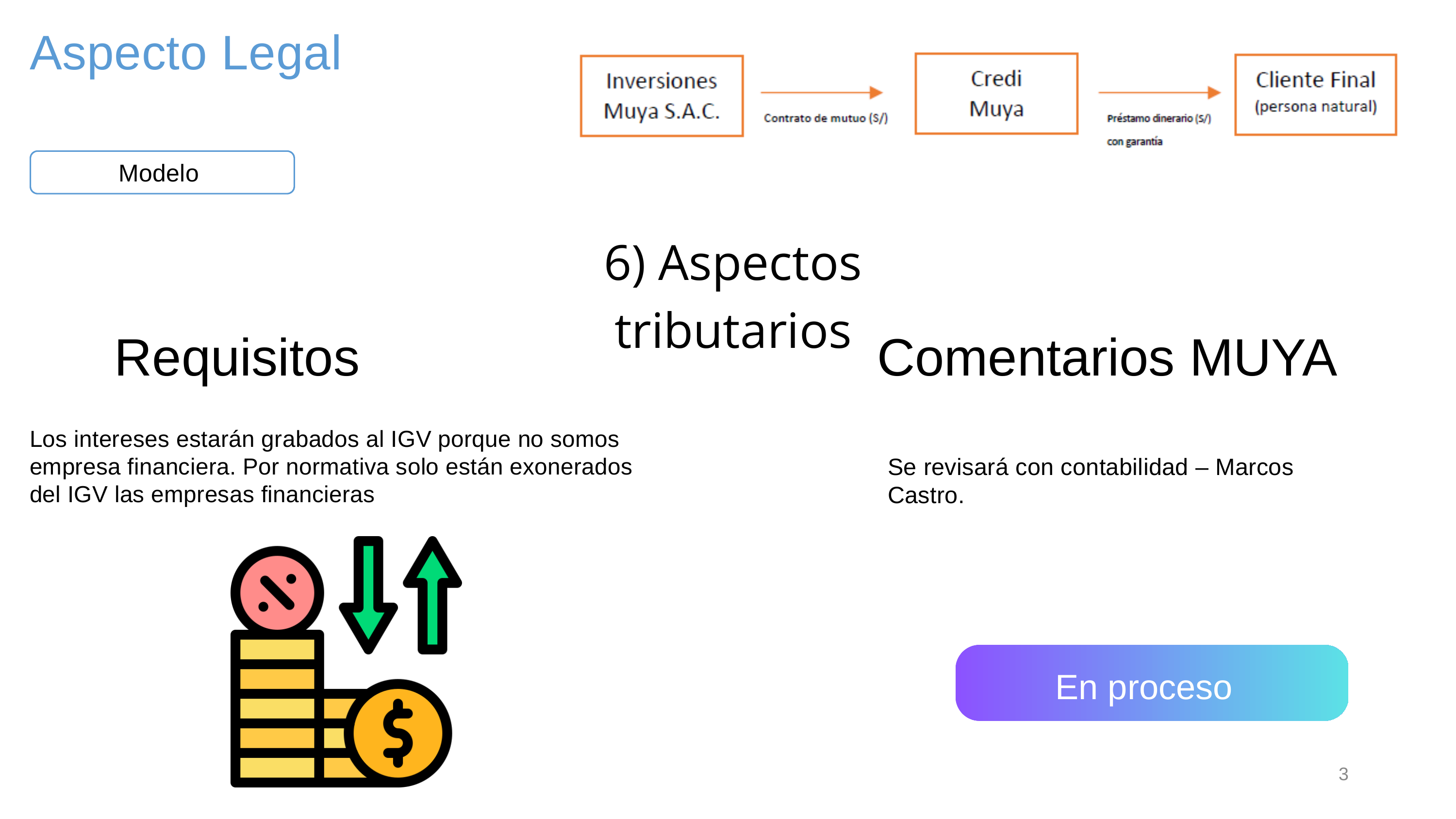

Aspecto Legal

Modelo

6) Aspectos tributarios
Requisitos
Comentarios MUYA
Los intereses estarán grabados al IGV porque no somos empresa financiera. Por normativa solo están exonerados del IGV las empresas financieras
Se revisará con contabilidad – Marcos Castro.

En proceso
3